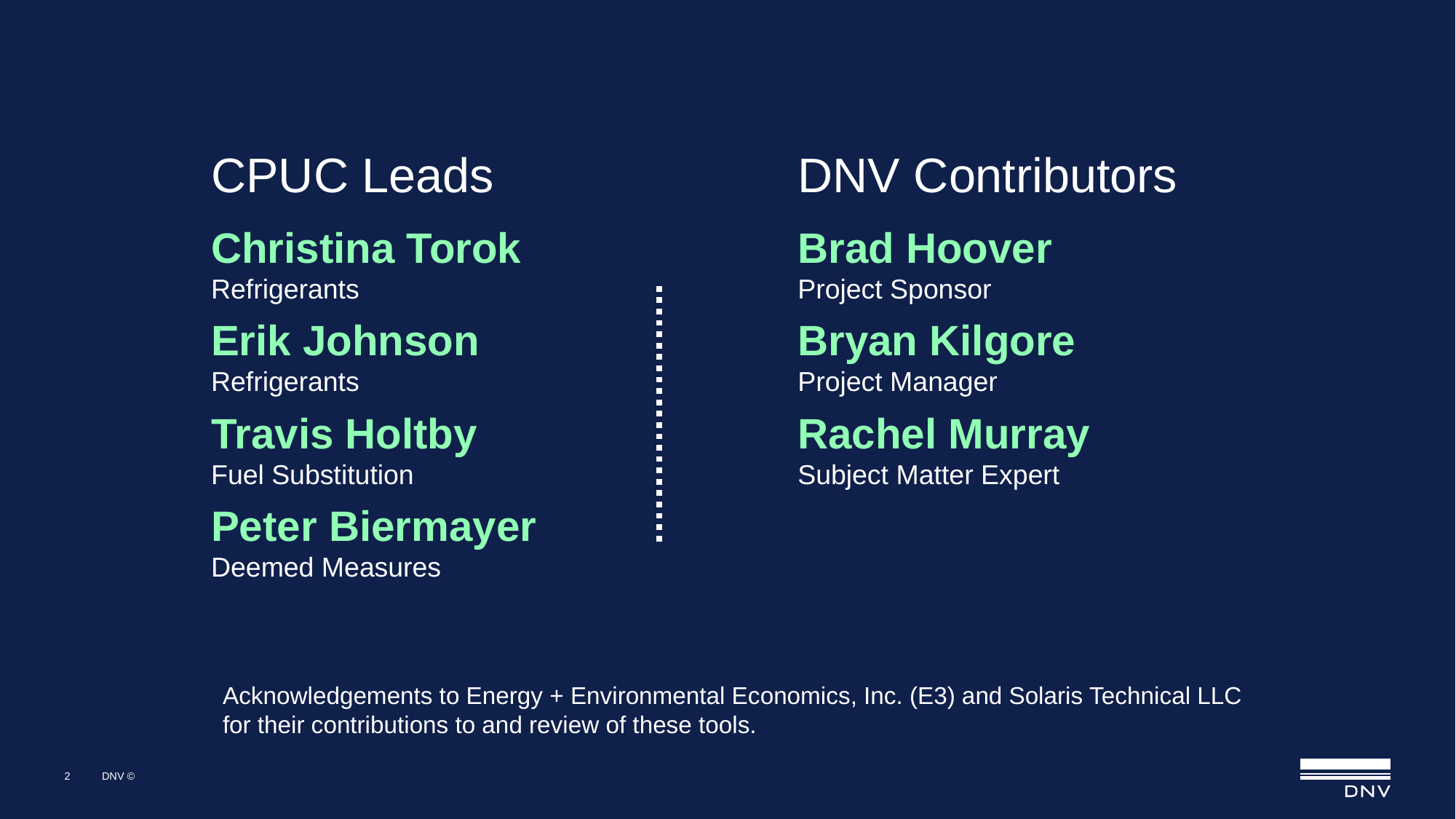

CPUC Leads
Christina Torok
Refrigerants
Erik Johnson
Refrigerants
Travis Holtby
Fuel Substitution
Peter Biermayer
Deemed Measures
DNV Contributors
Brad Hoover
Project Sponsor
Bryan Kilgore
Project Manager
Rachel Murray
Subject Matter Expert

Acknowledgements to Energy + Environmental Economics, Inc. (E3) and Solaris Technical LLC for their contributions to and review of these tools.
2